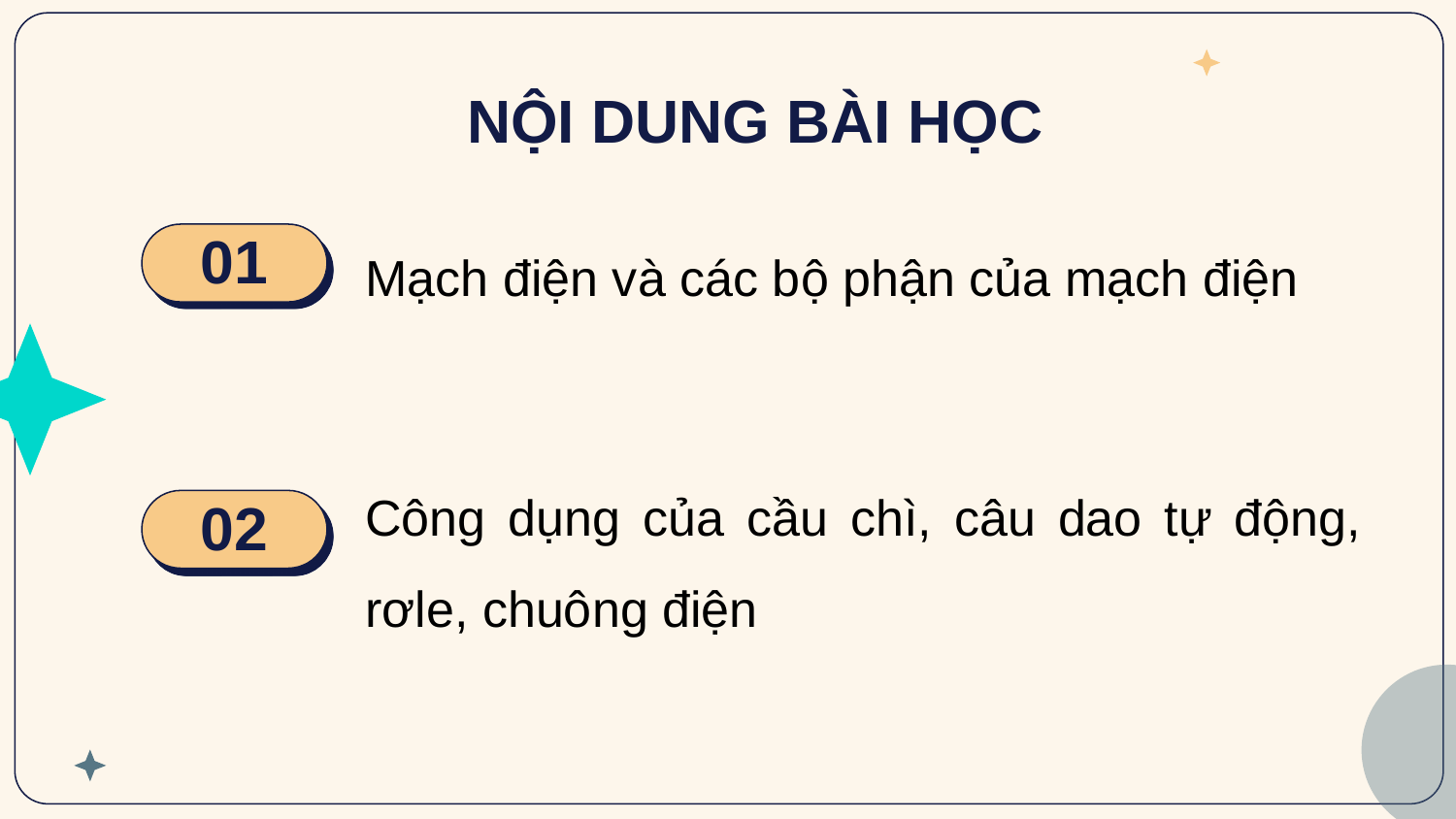

# NỘI DUNG BÀI HỌC
Mạch điện và các bộ phận của mạch điện

01
Công dụng của cầu chì, câu dao tự động, rơle, chuông điện

02